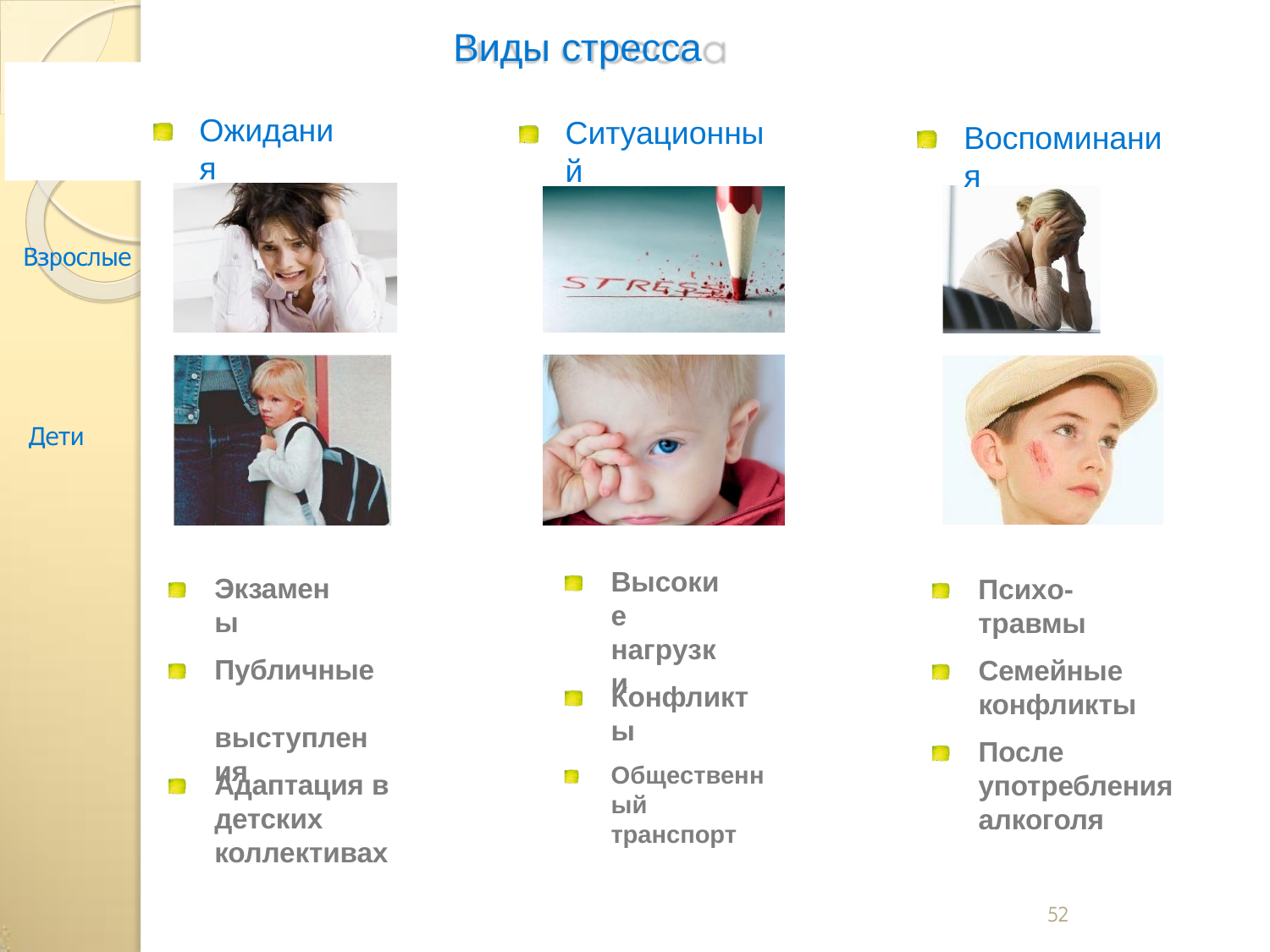

# Виды стресса
Ожидания
Ситуационный
Воспоминания

Взрослые
Дети
Высокие  нагрузки
Экзамены
Психо-травмы
Публичные  выступления
Семейные конфликты
Конфликты
После употребления  алкоголя
Общественный  транспорт
Адаптация в детских
коллективах
52